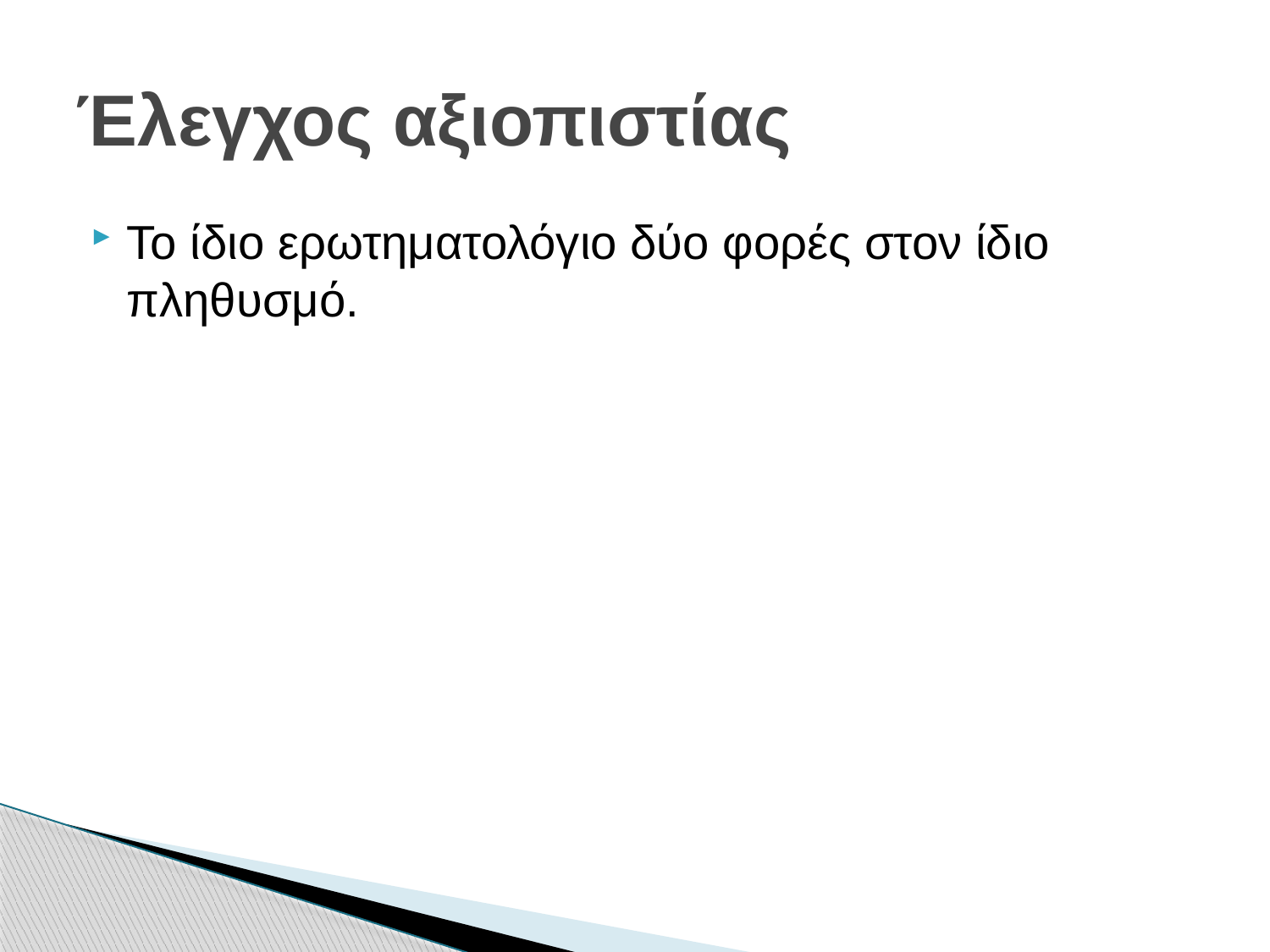

# Έλεγχος αξιοπιστίας
Το ίδιο ερωτηματολόγιο δύο φορές στον ίδιο πληθυσμό.